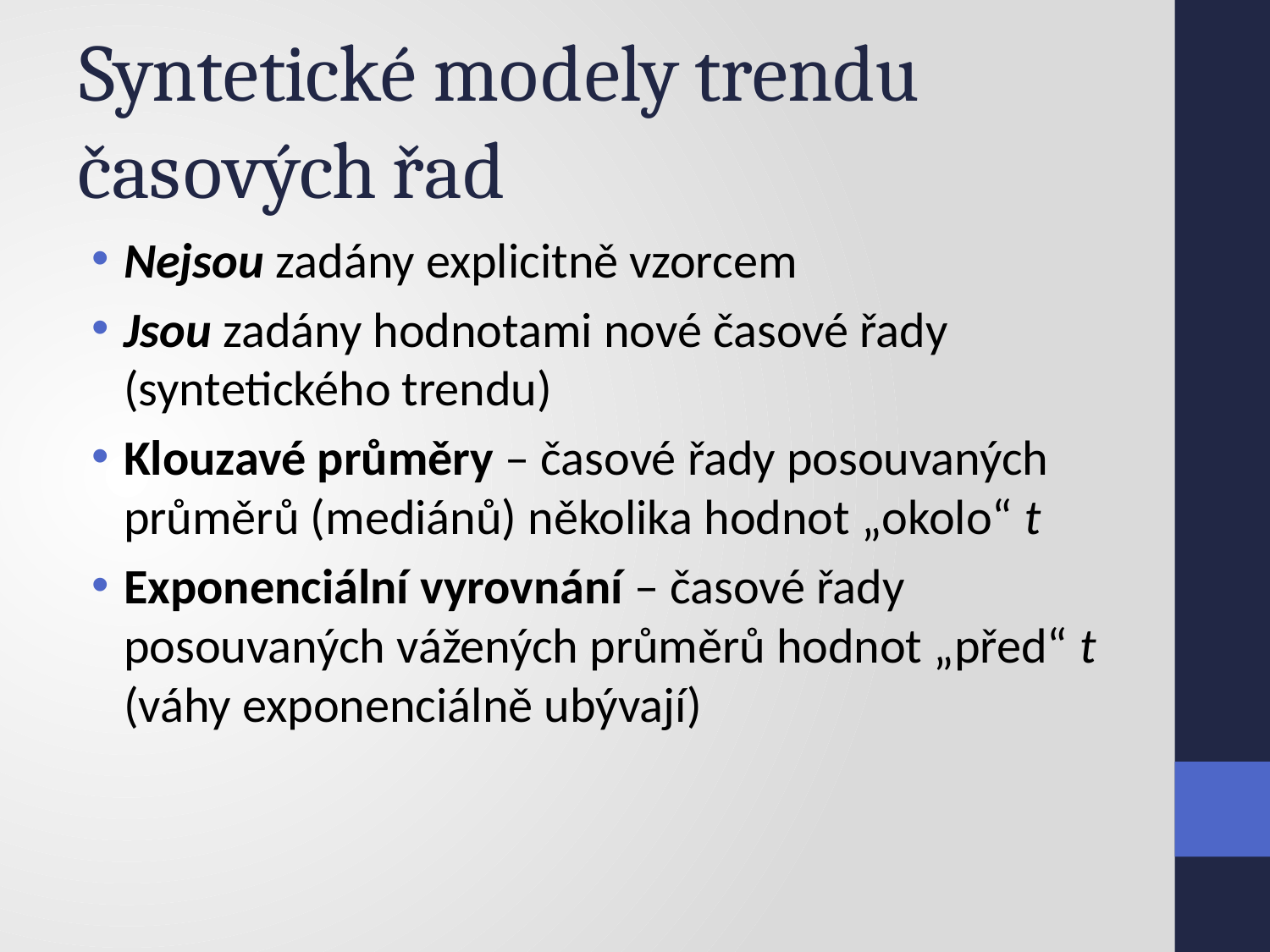

# Syntetické modely trendu časových řad
Nejsou zadány explicitně vzorcem
Jsou zadány hodnotami nové časové řady (syntetického trendu)
Klouzavé průměry – časové řady posouvaných průměrů (mediánů) několika hodnot „okolo“ t
Exponenciální vyrovnání – časové řady posouvaných vážených průměrů hodnot „před“ t (váhy exponenciálně ubývají)